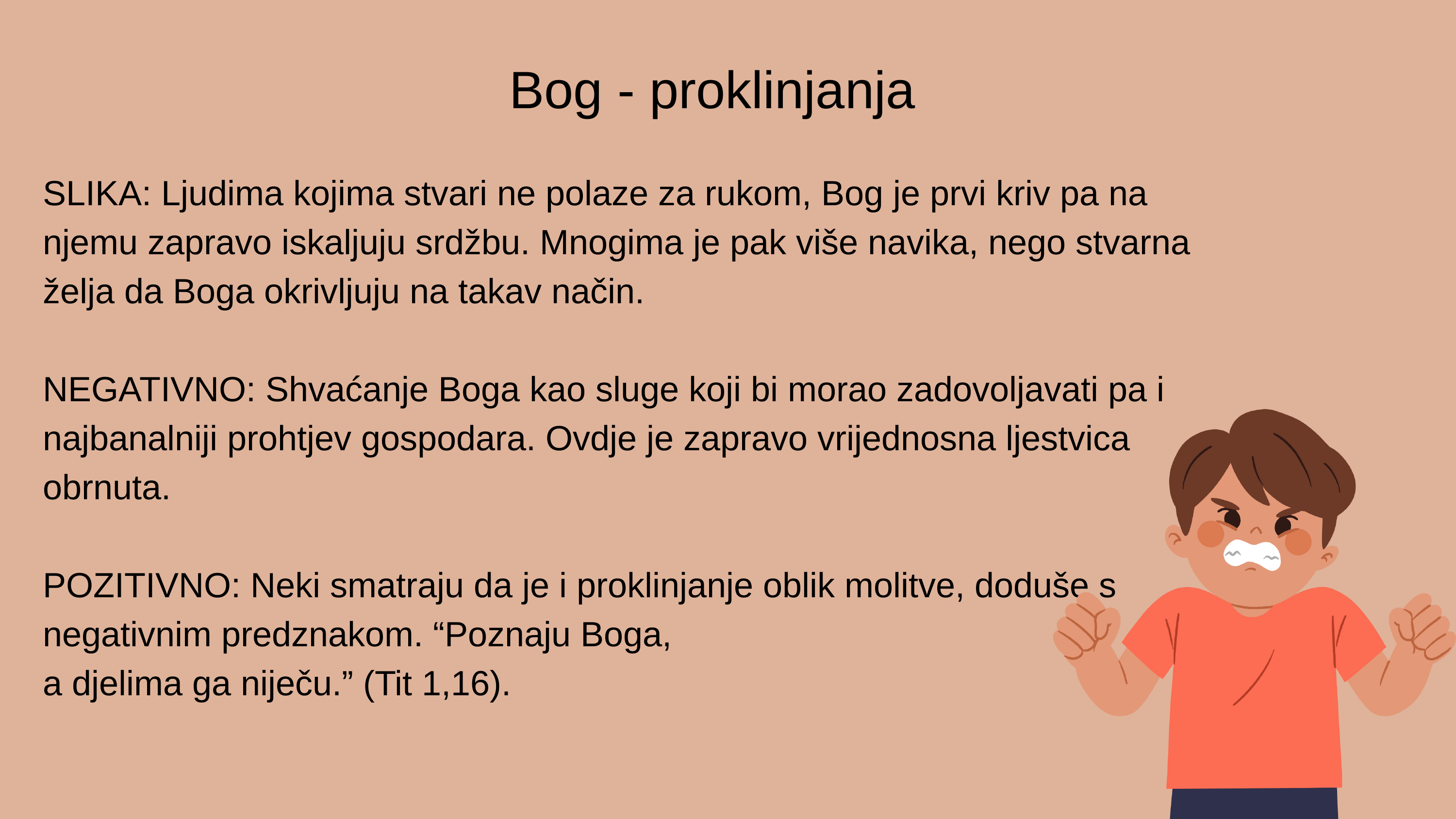

Bog - proklinjanja
SLIKA: Ljudima kojima stvari ne polaze za rukom, Bog je prvi kriv pa na njemu zapravo iskaljuju srdžbu. Mnogima je pak više navika, nego stvarna želja da Boga okrivljuju na takav način.

NEGATIVNO: Shvaćanje Boga kao sluge koji bi morao zadovoljavati pa i najbanalniji prohtjev gospodara. Ovdje je zapravo vrijednosna ljestvica obrnuta.

POZITIVNO: Neki smatraju da je i proklinjanje oblik molitve, doduše s negativnim predznakom. “Poznaju Boga,
a djelima ga niječu.” (Tit 1,16).